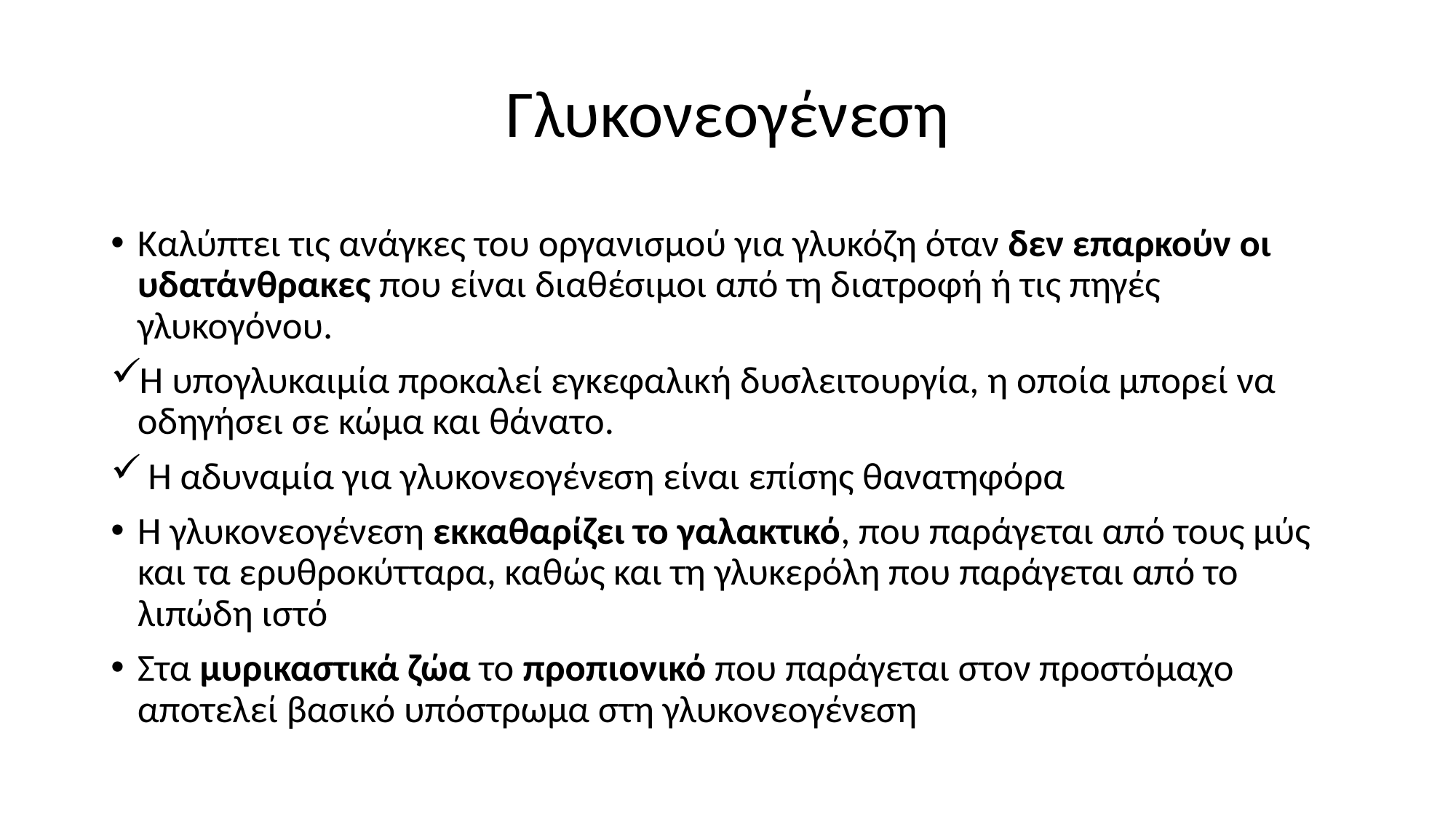

# Γλυκονεογένεση
Καλύπτει τις ανάγκες του οργανισμού για γλυκόζη όταν δεν επαρκούν οι υδατάνθρακες που είναι διαθέσιμοι από τη διατροφή ή τις πηγές γλυκογόνου.
Η υπογλυκαιμία προκαλεί εγκεφαλική δυσλειτουργία, η οποία μπορεί να οδηγήσει σε κώμα και θάνατο.
 Η αδυναμία για γλυκονεογένεση είναι επίσης θανατηφόρα
Η γλυκονεογένεση εκκαθαρίζει το γαλακτικό, που παράγεται από τους μύς και τα ερυθροκύτταρα, καθώς και τη γλυκερόλη που παράγεται από το λιπώδη ιστό
Στα μυρικαστικά ζώα το προπιονικό που παράγεται στον προστόμαχο αποτελεί βασικό υπόστρωμα στη γλυκονεογένεση